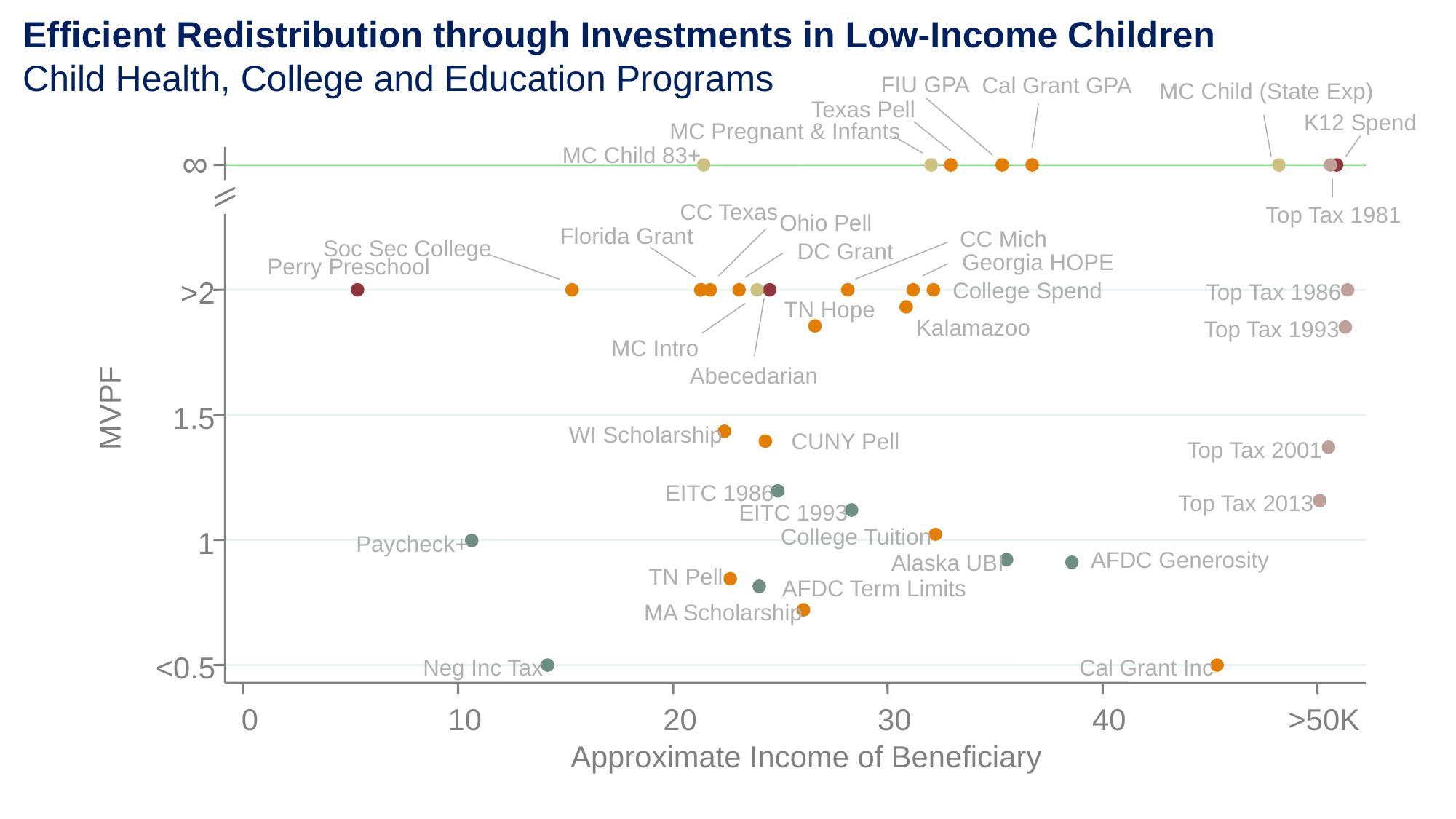

FIU GPA
Cal Grant GPA
MC Child (State Exp)
Texas Pell
K12 Spend
MC Pregnant & Infants
MC Child 83+

CC Texas
Top Tax 1981
Ohio Pell
Florida Grant
CC Mich
Soc Sec College
DC Grant
Georgia HOPE
Perry Preschool
>2
College Spend
Top Tax 1986

TN Hope

Kalamazoo
Top Tax 1993

MC Intro
Abecedarian
MVPF
1.5

WI Scholarship

CUNY Pell
Top Tax 2001

EITC 1986

Top Tax 2013

EITC 1993

College Tuition
1
Paycheck+

AFDC Generosity
Alaska UBI

TN Pell
AFDC Term Limits

MA Scholarship

<0.5
Neg Inc Tax
Cal Grant Inc

0
10
20
30
40
>50K
Approximate Income of Beneficiary
Efficient Redistribution through Investments in Low-Income Children
Child Health, College and Education Programs
∞